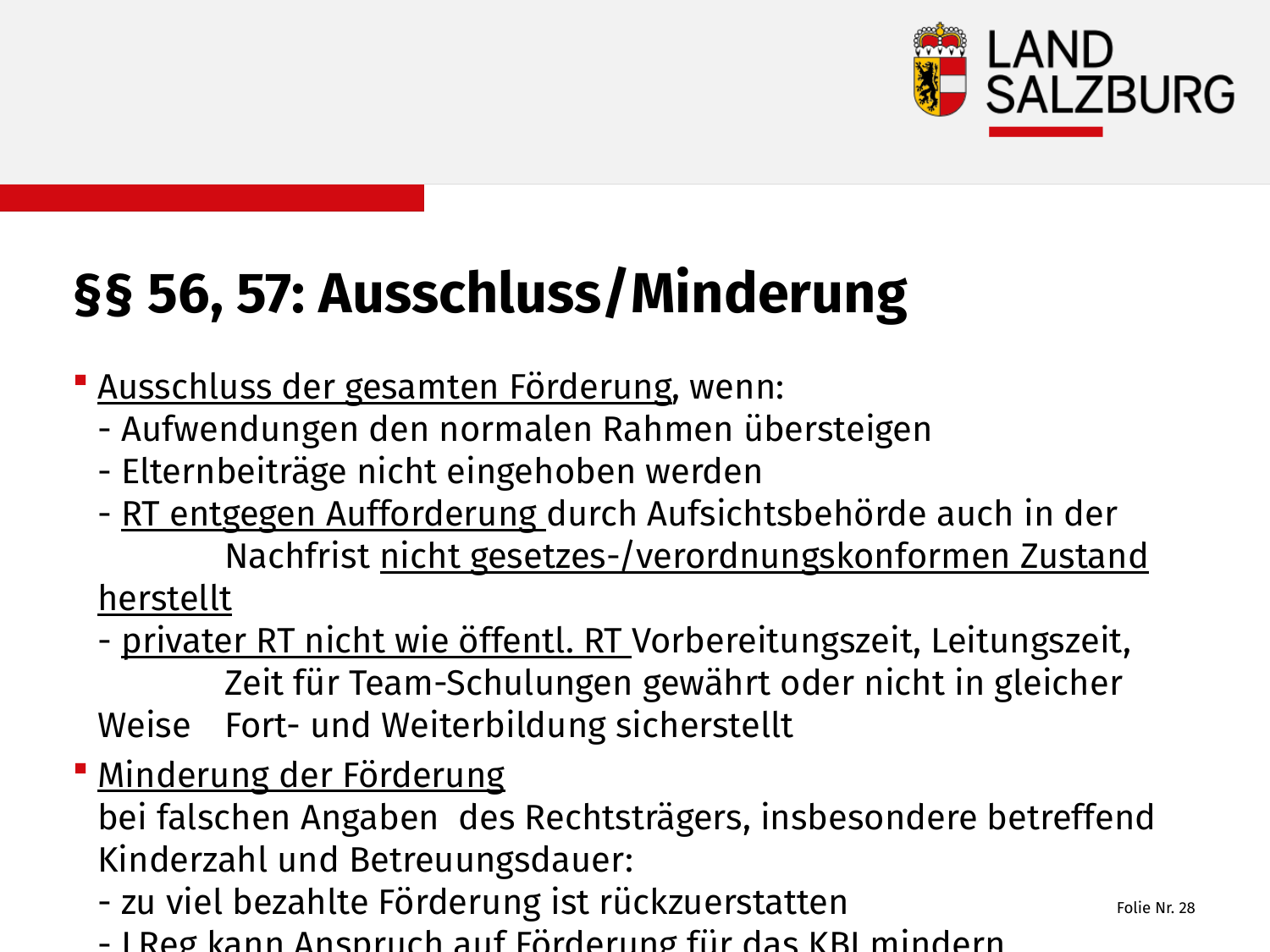

# §§ 56, 57: Ausschluss/Minderung
Ausschluss der gesamten Förderung, wenn:
- Aufwendungen den normalen Rahmen übersteigen
- Elternbeiträge nicht eingehoben werden
- RT entgegen Aufforderung durch Aufsichtsbehörde auch in der 	Nachfrist nicht gesetzes-/verordnungskonformen Zustand herstellt
- privater RT nicht wie öffentl. RT Vorbereitungszeit, Leitungszeit, 	Zeit für Team-Schulungen gewährt oder nicht in gleicher Weise 	Fort- und Weiterbildung sicherstellt
Minderung der Förderung
bei falschen Angaben  des Rechtsträgers, insbesondere betreffend Kinderzahl und Betreuungsdauer:
- zu viel bezahlte Förderung ist rückzuerstatten
- LReg kann Anspruch auf Förderung für das KBJ mindern
Folie Nr. 28